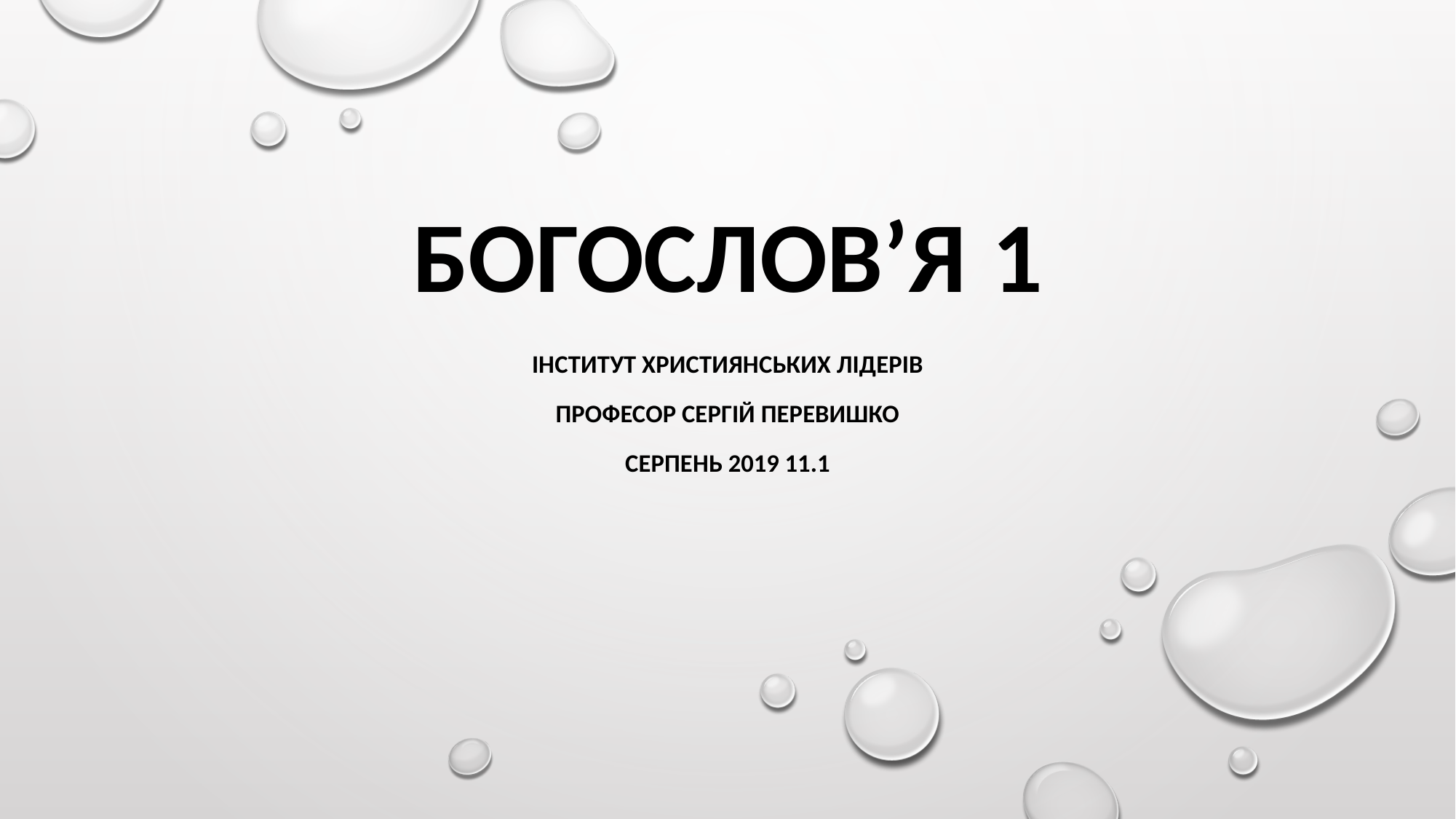

# Богослов’я 1
Інститут християнських лідерів
Професор Сергій Перевишко
Серпень 2019 11.1